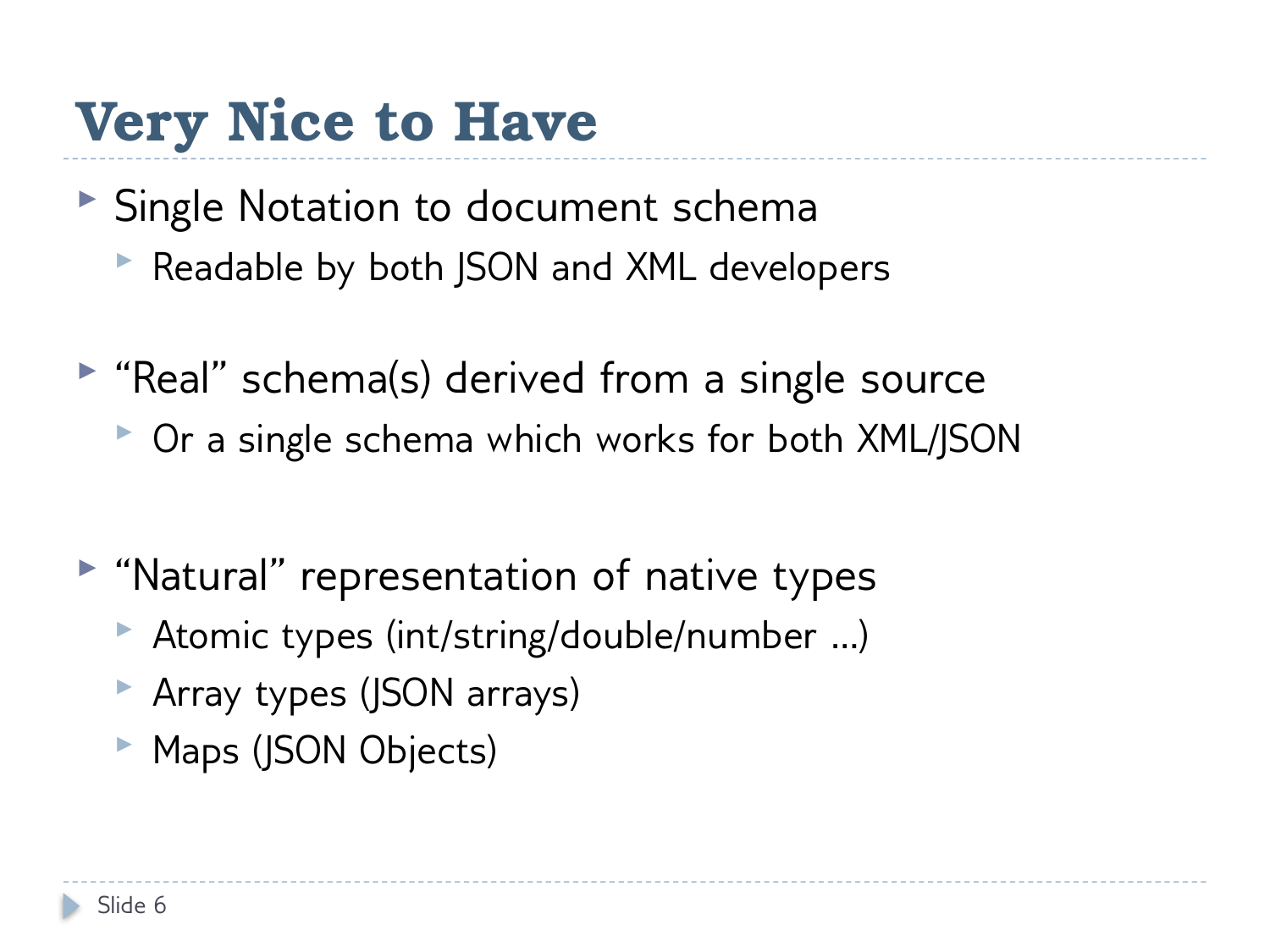

# Very Nice to Have
Single Notation to document schema
Readable by both JSON and XML developers
“Real” schema(s) derived from a single source
Or a single schema which works for both XML/JSON

“Natural” representation of native types
Atomic types (int/string/double/number …)
Array types (JSON arrays)
Maps (JSON Objects)

Slide 6